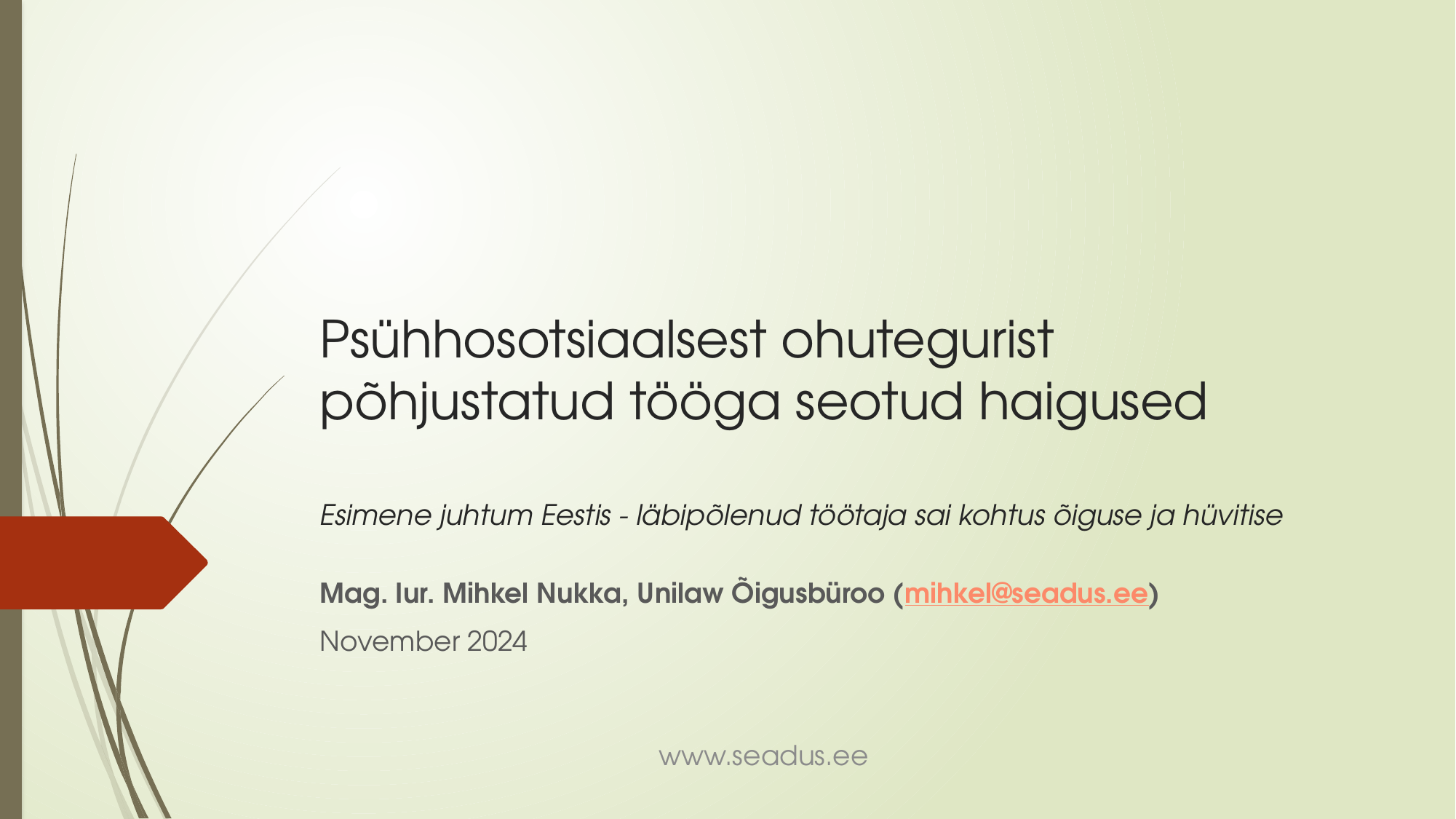

# Psühhosotsiaalsest ohutegurist põhjustatud tööga seotud haigused Esimene juhtum Eestis - läbipõlenud töötaja sai kohtus õiguse ja hüvitise
Mag. Iur. Mihkel Nukka, Unilaw Õigusbüroo (mihkel@seadus.ee)
November 2024
www.seadus.ee